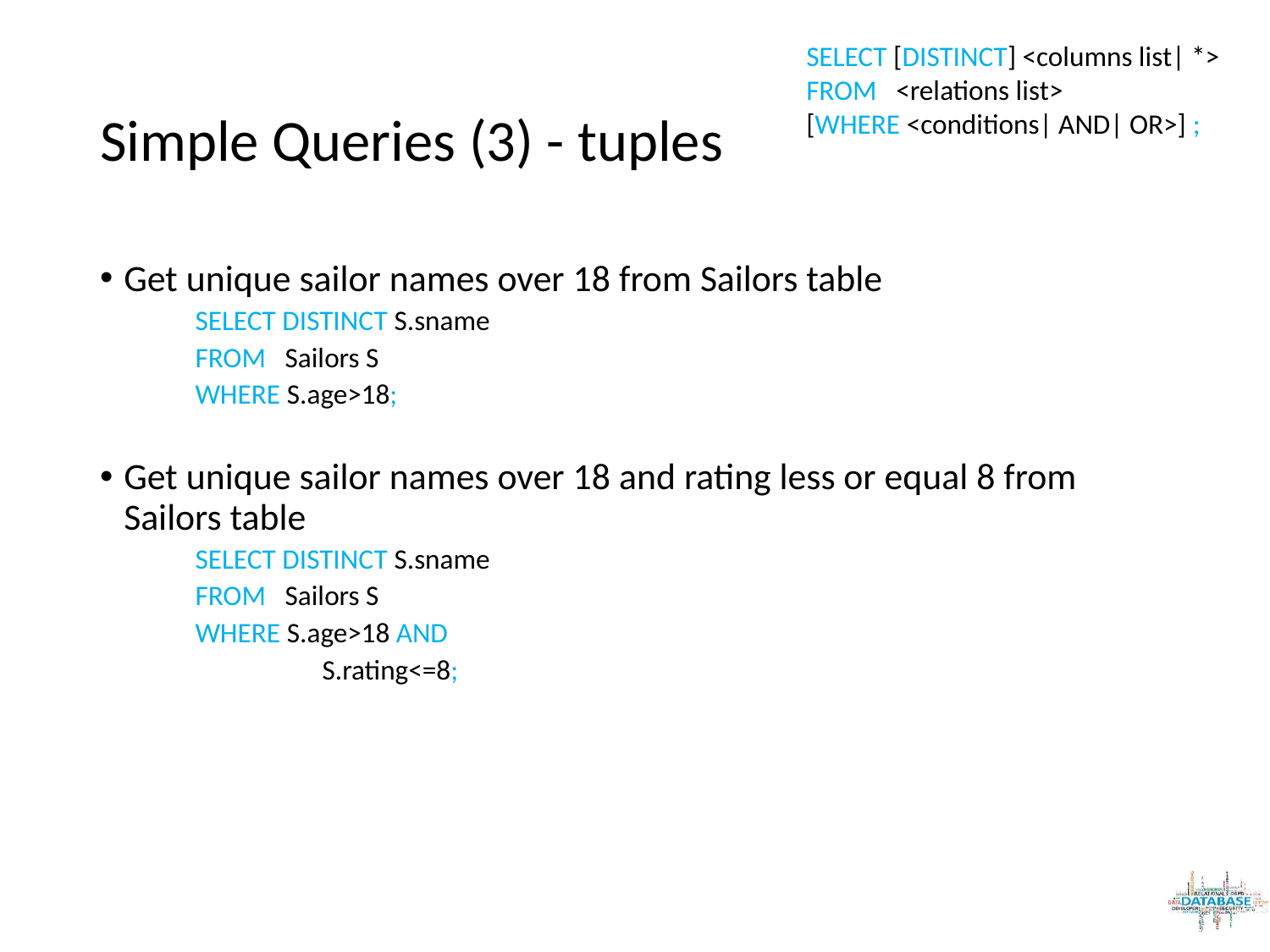

SELECT [DISTINCT] <columns list| *>
FROM   <relations list>
[WHERE <conditions| AND| OR>] ;

# Simple Queries (3) - tuples
Get unique sailor names over 18 from Sailors table
SELECT DISTINCT S.sname
FROM   Sailors S
WHERE S.age>18;

Get unique sailor names over 18 and rating less or equal 8 from Sailors table
SELECT DISTINCT S.sname
FROM   Sailors S
WHERE S.age>18 AND
	S.rating<=8;